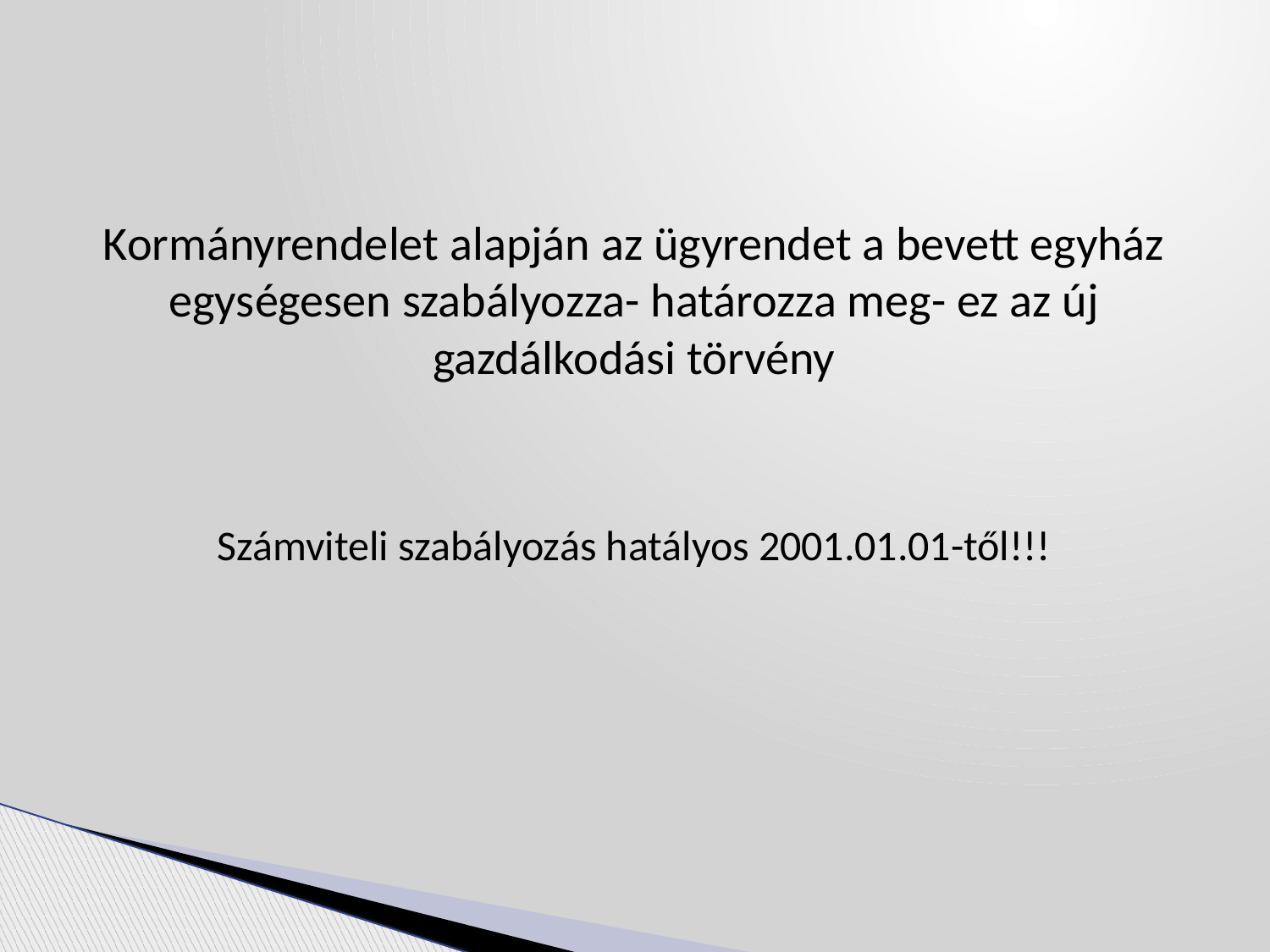

Kormányrendelet alapján az ügyrendet a bevett egyház egységesen szabályozza- határozza meg- ez az új gazdálkodási törvény

Számviteli szabályozás hatályos 2001.01.01-től!!!